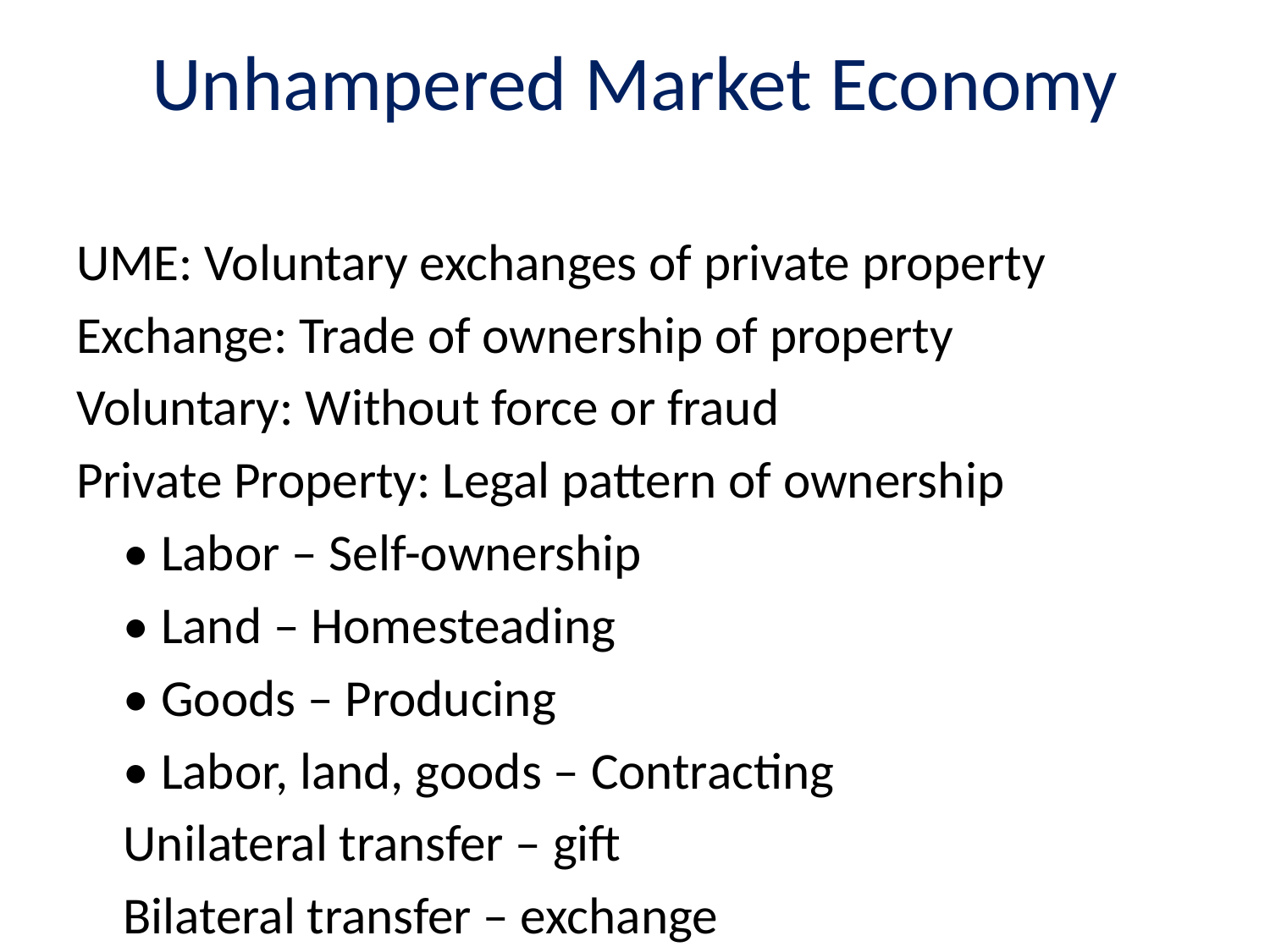

# Unhampered Market Economy
UME: Voluntary exchanges of private property
Exchange: Trade of ownership of property
Voluntary: Without force or fraud
Private Property: Legal pattern of ownership
	• Labor – Self-ownership
	• Land – Homesteading
	• Goods – Producing
	• Labor, land, goods – Contracting
		Unilateral transfer – gift
		Bilateral transfer – exchange